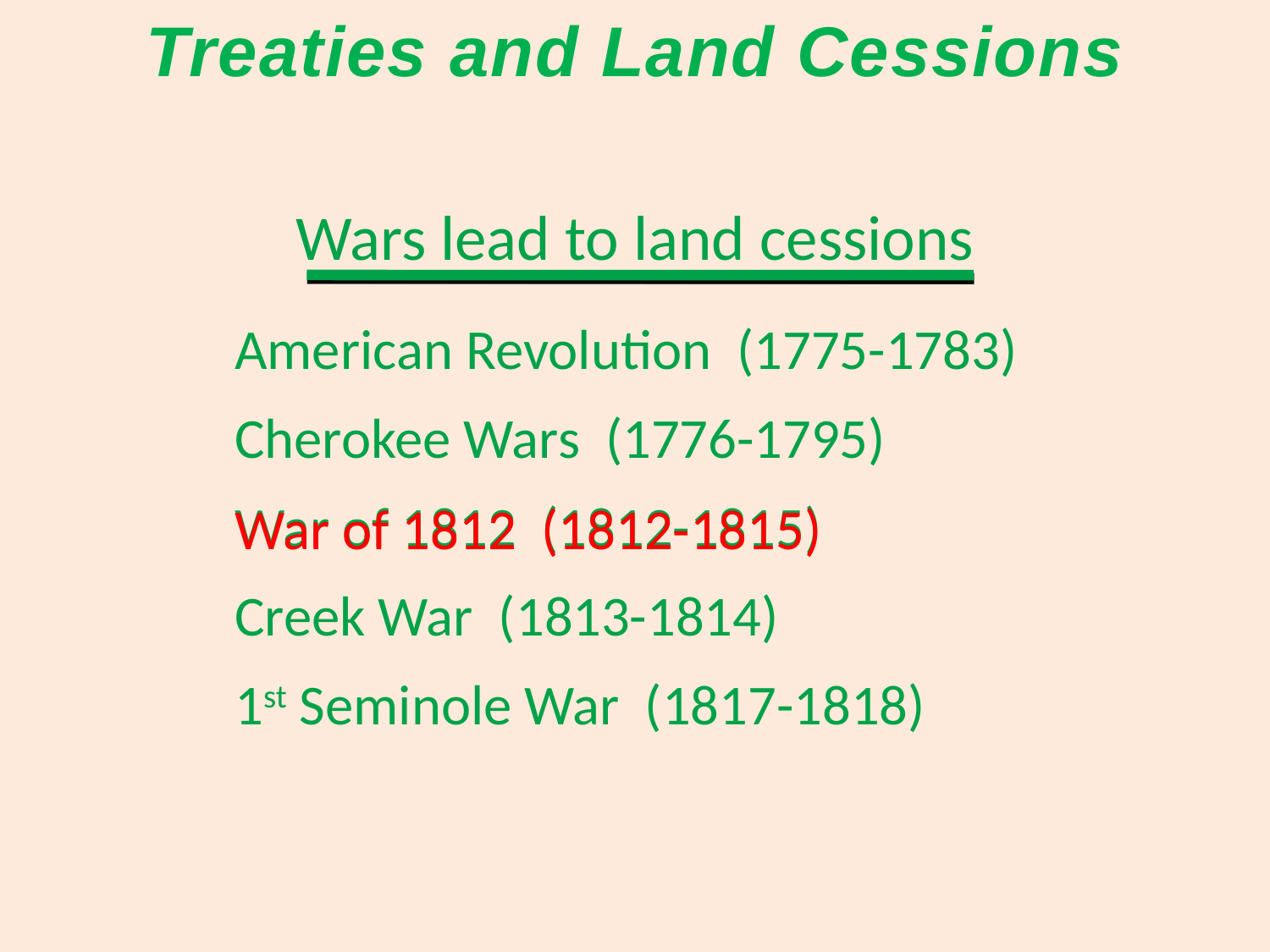

Treaties and Land Cessions
Wars lead to land cessions
American Revolution  (1775-1783)

Cherokee Wars  (1776-1795)

War of 1812  (1812-1815)

Creek War  (1813-1814)

1st Seminole War  (1817-1818)
War of 1812  (1812-1815)